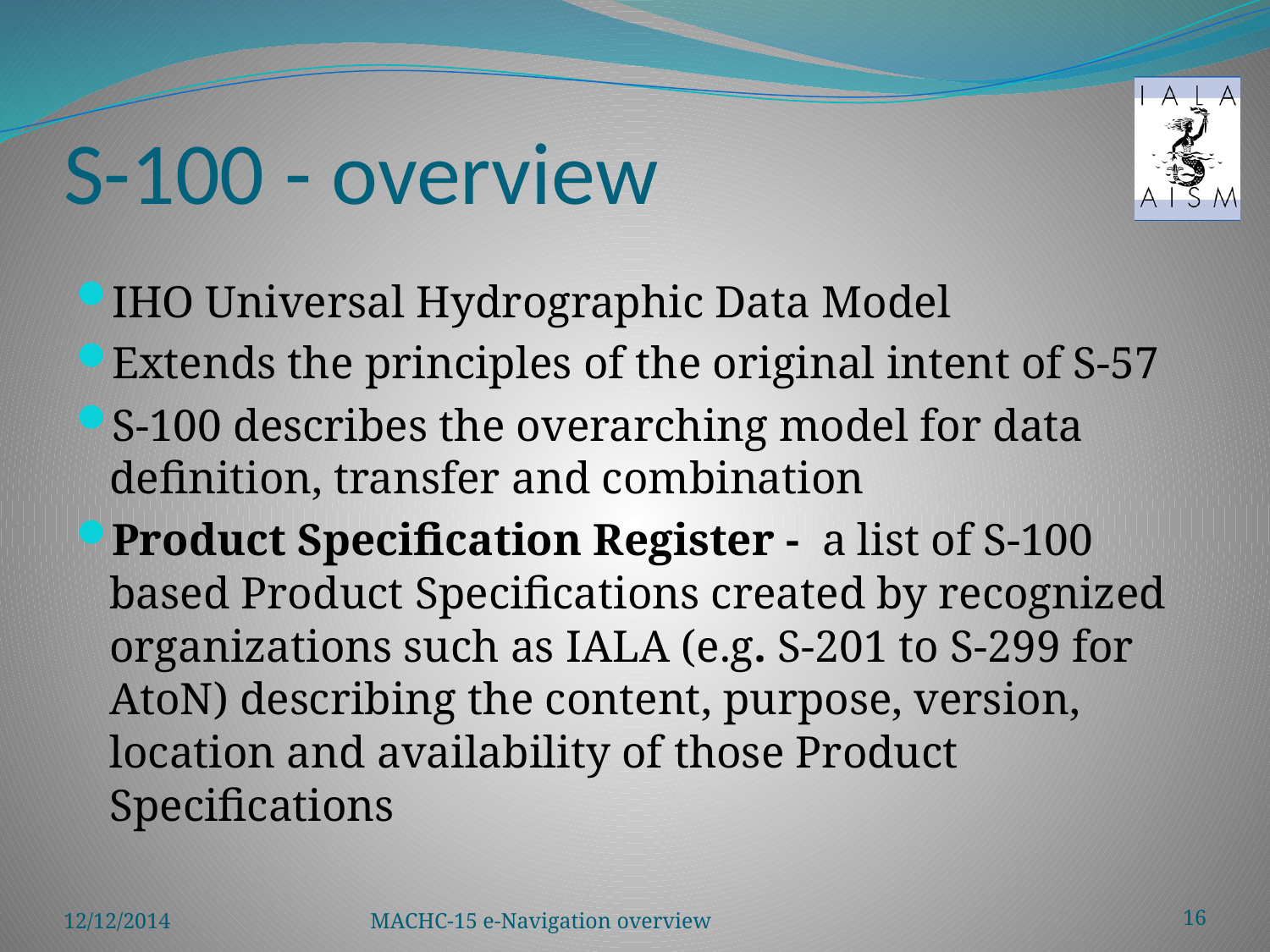

# S-100 - overview
IHO Universal Hydrographic Data Model
Extends the principles of the original intent of S-57
S-100 describes the overarching model for data definition, transfer and combination
Product Specification Register -  a list of S-100 based Product Specifications created by recognized organizations such as IALA (e.g. S-201 to S-299 for AtoN) describing the content, purpose, version, location and availability of those Product Specifications

12/12/2014
MACHC-15 e-Navigation overview
16